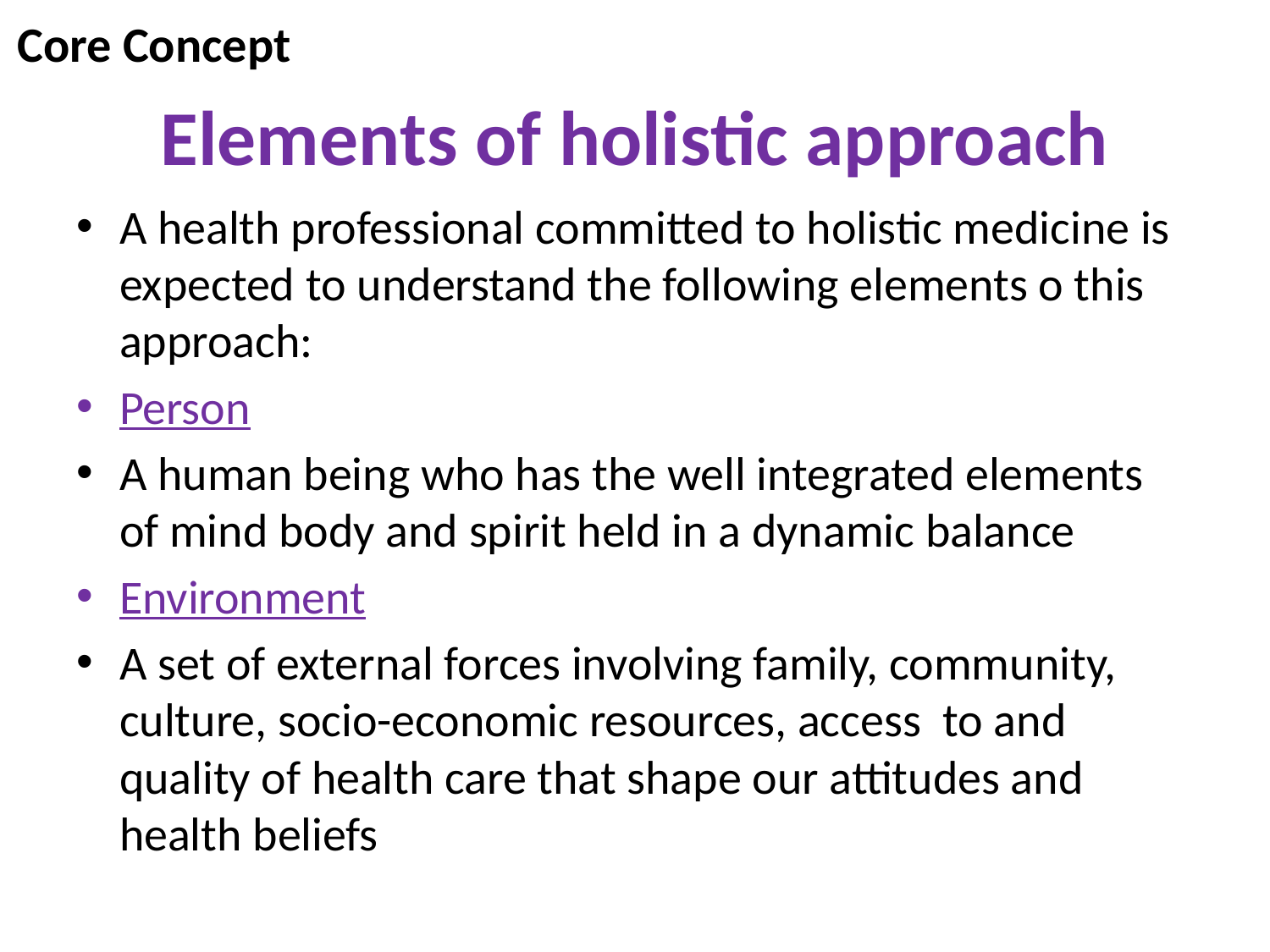

Core Concept
# Elements of holistic approach
A health professional committed to holistic medicine is expected to understand the following elements o this approach:
Person
A human being who has the well integrated elements of mind body and spirit held in a dynamic balance
Environment
A set of external forces involving family, community, culture, socio-economic resources, access  to and quality of health care that shape our attitudes and health beliefs